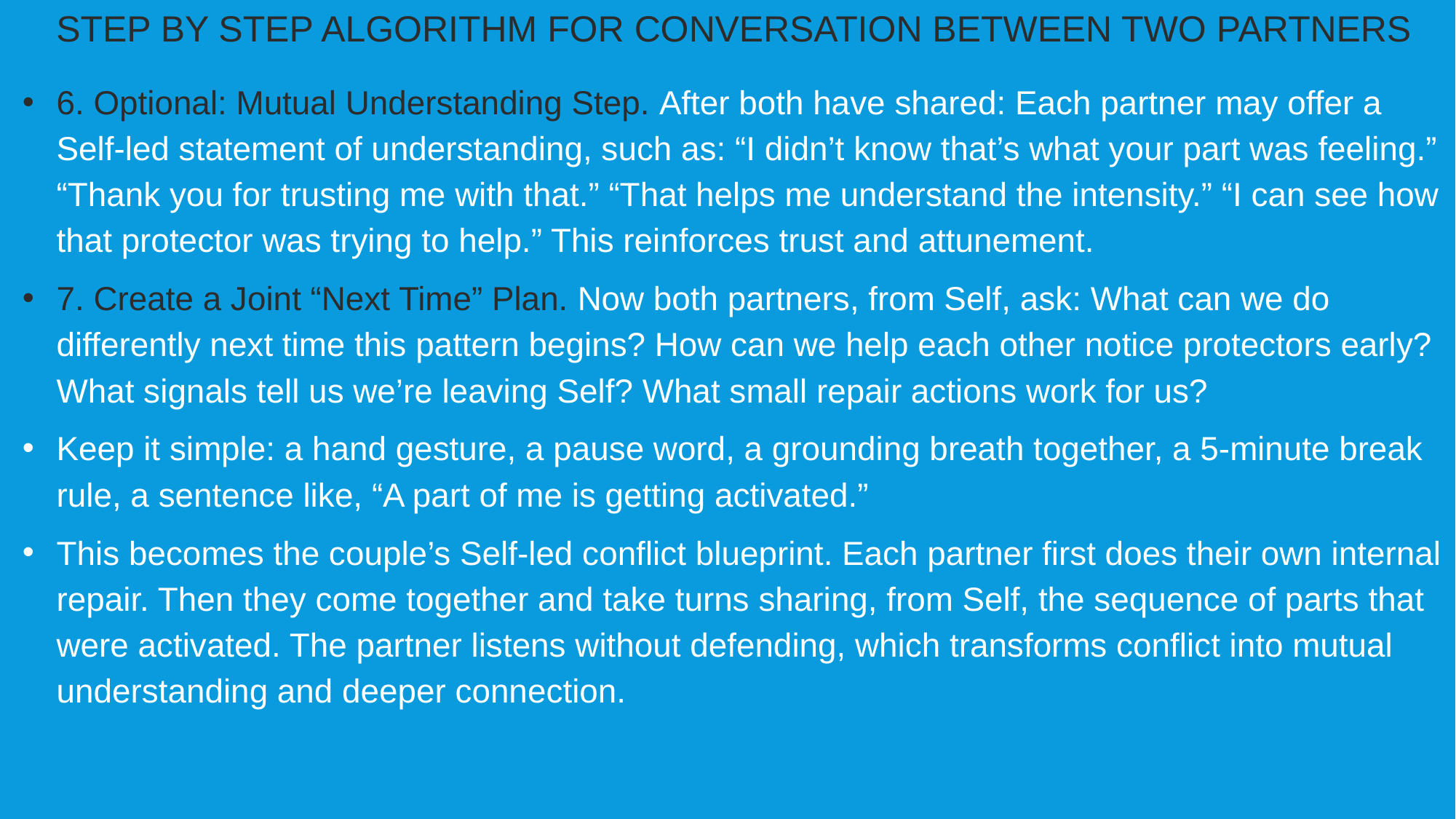

STEP BY STEP ALGORITHM FOR CONVERSATION BETWEEN TWO PARTNERS
6. Optional: Mutual Understanding Step. After both have shared: Each partner may offer a Self-led statement of understanding, such as: “I didn’t know that’s what your part was feeling.” “Thank you for trusting me with that.” “That helps me understand the intensity.” “I can see how that protector was trying to help.” This reinforces trust and attunement.
7. Create a Joint “Next Time” Plan. Now both partners, from Self, ask: What can we do differently next time this pattern begins? How can we help each other notice protectors early? What signals tell us we’re leaving Self? What small repair actions work for us?
Keep it simple: a hand gesture, a pause word, a grounding breath together, a 5-minute break rule, a sentence like, “A part of me is getting activated.”
This becomes the couple’s Self-led conflict blueprint. Each partner first does their own internal repair. Then they come together and take turns sharing, from Self, the sequence of parts that were activated. The partner listens without defending, which transforms conflict into mutual understanding and deeper connection.